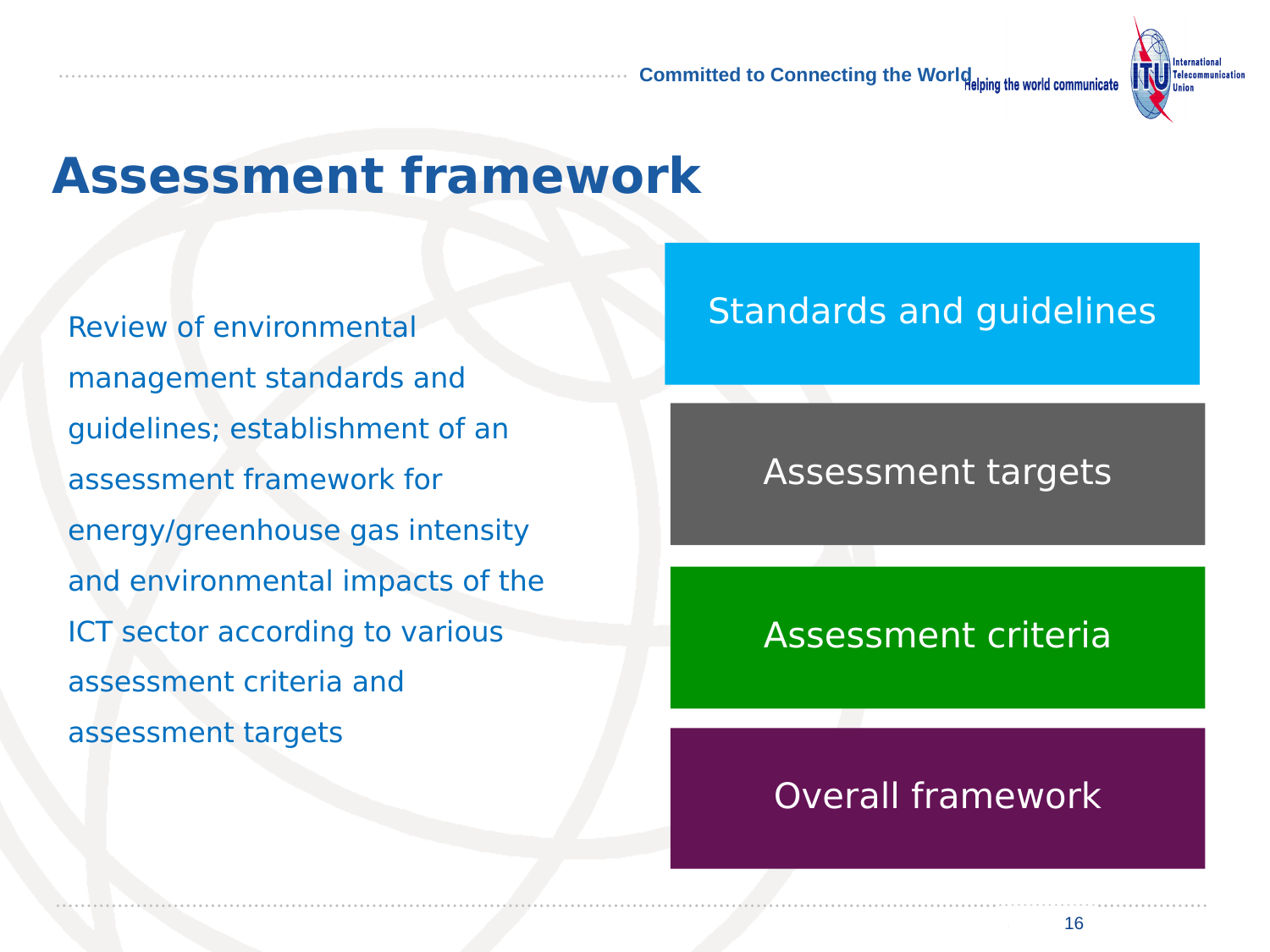

Assessment framework
Standards and guidelines
Review of environmental management standards and guidelines; establishment of an assessment framework for energy/greenhouse gas intensity and environmental impacts of the ICT sector according to various assessment criteria and assessment targets
Assessment targets
Assessment criteria
Overall framework
16